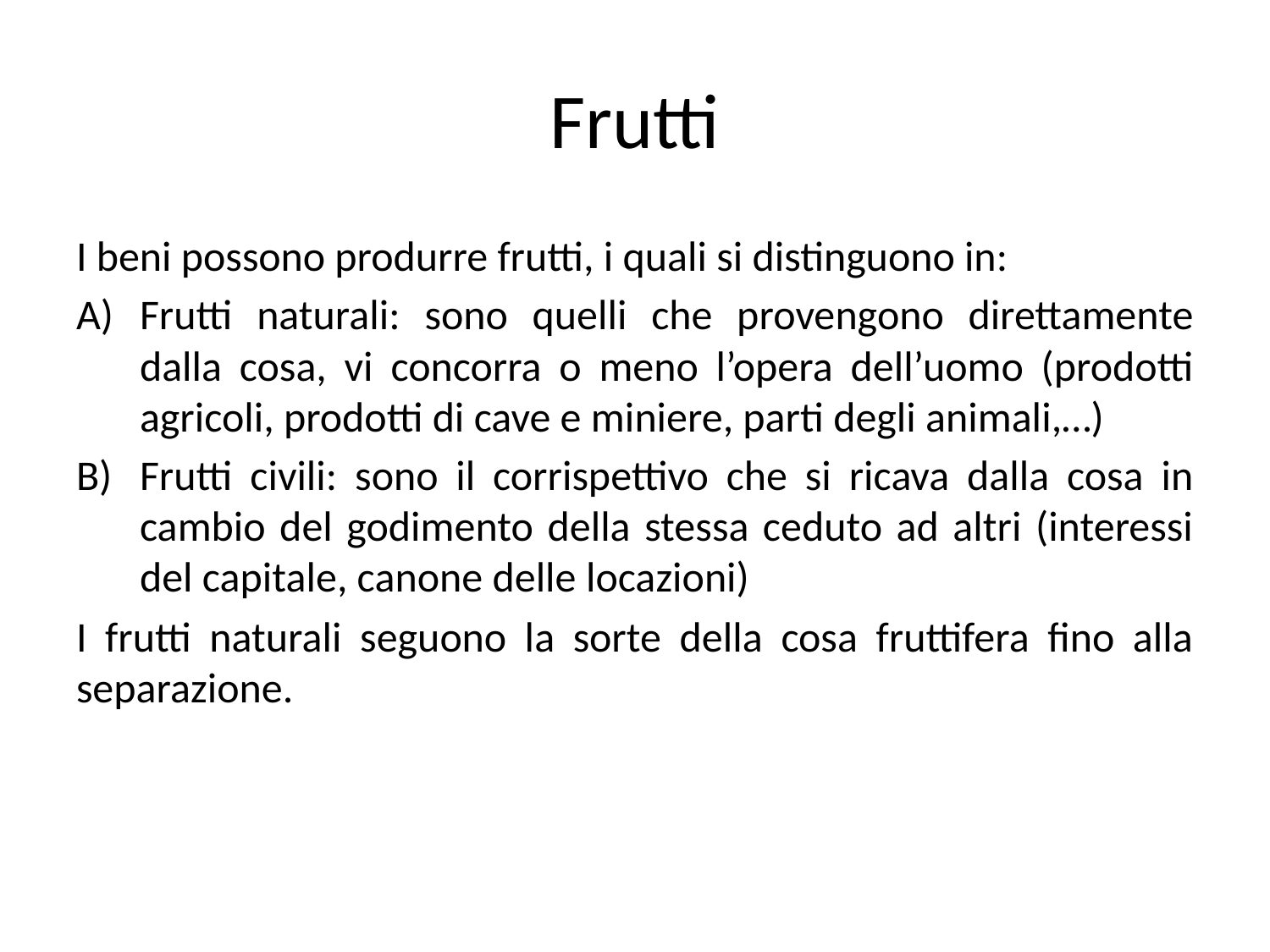

# Frutti
I beni possono produrre frutti, i quali si distinguono in:
Frutti naturali: sono quelli che provengono direttamente dalla cosa, vi concorra o meno l’opera dell’uomo (prodotti agricoli, prodotti di cave e miniere, parti degli animali,…)
Frutti civili: sono il corrispettivo che si ricava dalla cosa in cambio del godimento della stessa ceduto ad altri (interessi del capitale, canone delle locazioni)
I frutti naturali seguono la sorte della cosa fruttifera fino alla separazione.